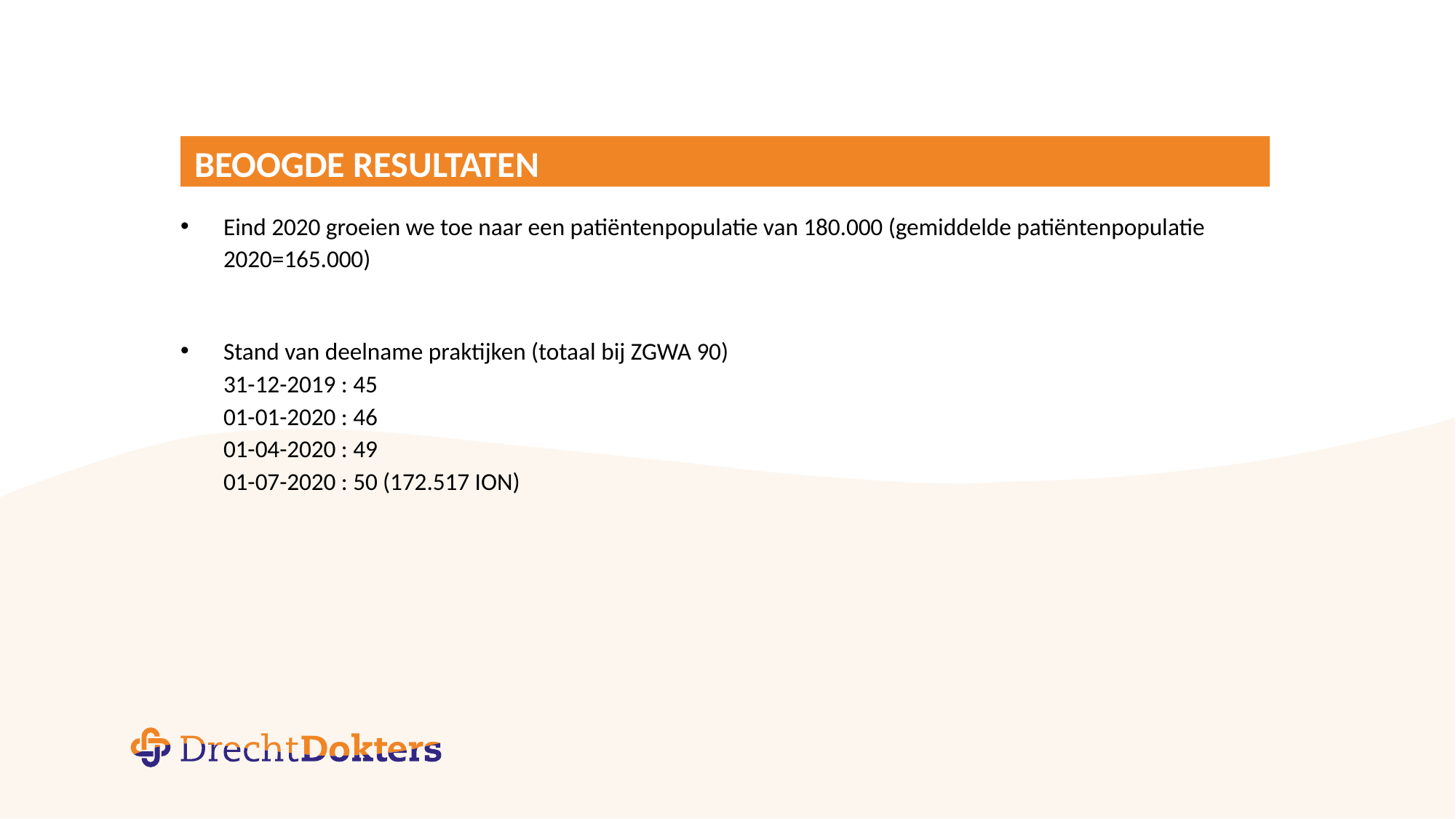

# Beoogde resultaten

Eind 2020 groeien we toe naar een patiëntenpopulatie van 180.000 (gemiddelde patiëntenpopulatie 2020=165.000)

Stand van deelname praktijken (totaal bij ZGWA 90)
31-12-2019 : 45
01-01-2020 : 46
01-04-2020 : 49
01-07-2020 : 50 (172.517 ION)